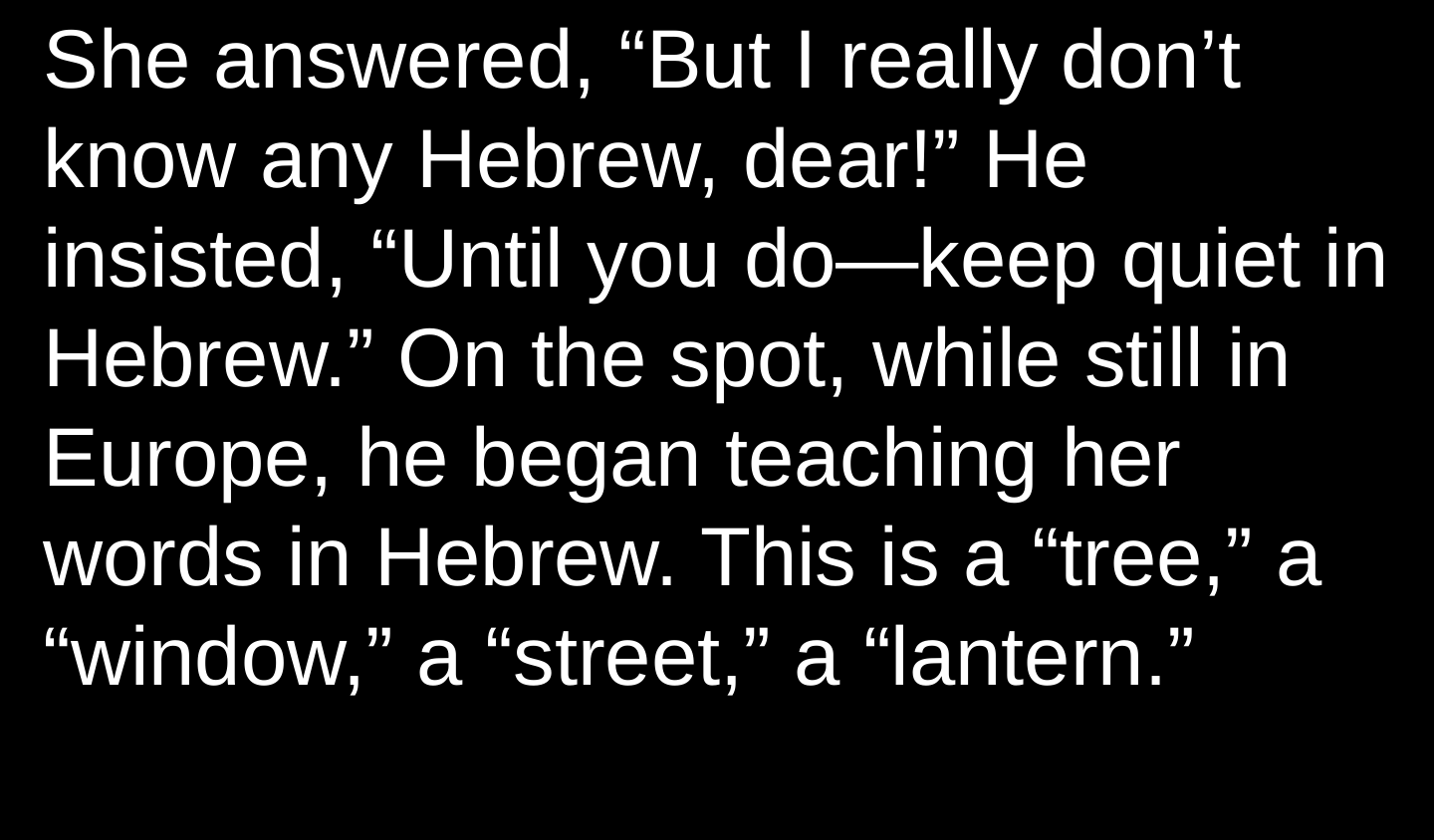

She answered, “But I really don’t know any Hebrew, dear!” He insisted, “Until you do—keep quiet in Hebrew.” On the spot, while still in Europe, he began teaching her words in Hebrew. This is a “tree,” a “window,” a “street,” a “lantern.”